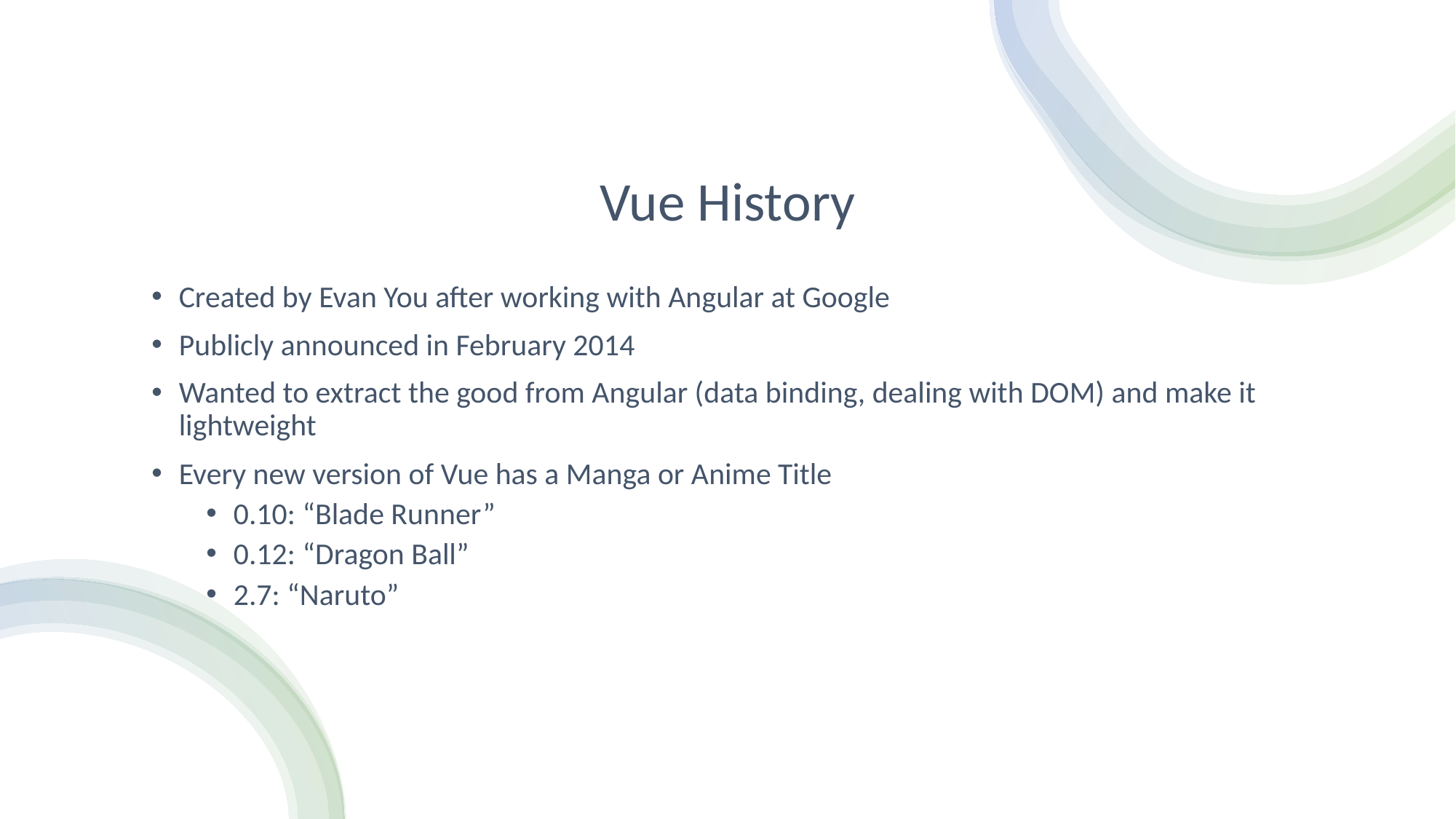

# Vue History
Created by Evan You after working with Angular at Google
Publicly announced in February 2014
Wanted to extract the good from Angular (data binding, dealing with DOM) and make it lightweight
Every new version of Vue has a Manga or Anime Title
0.10: “Blade Runner”
0.12: “Dragon Ball”
2.7: “Naruto”